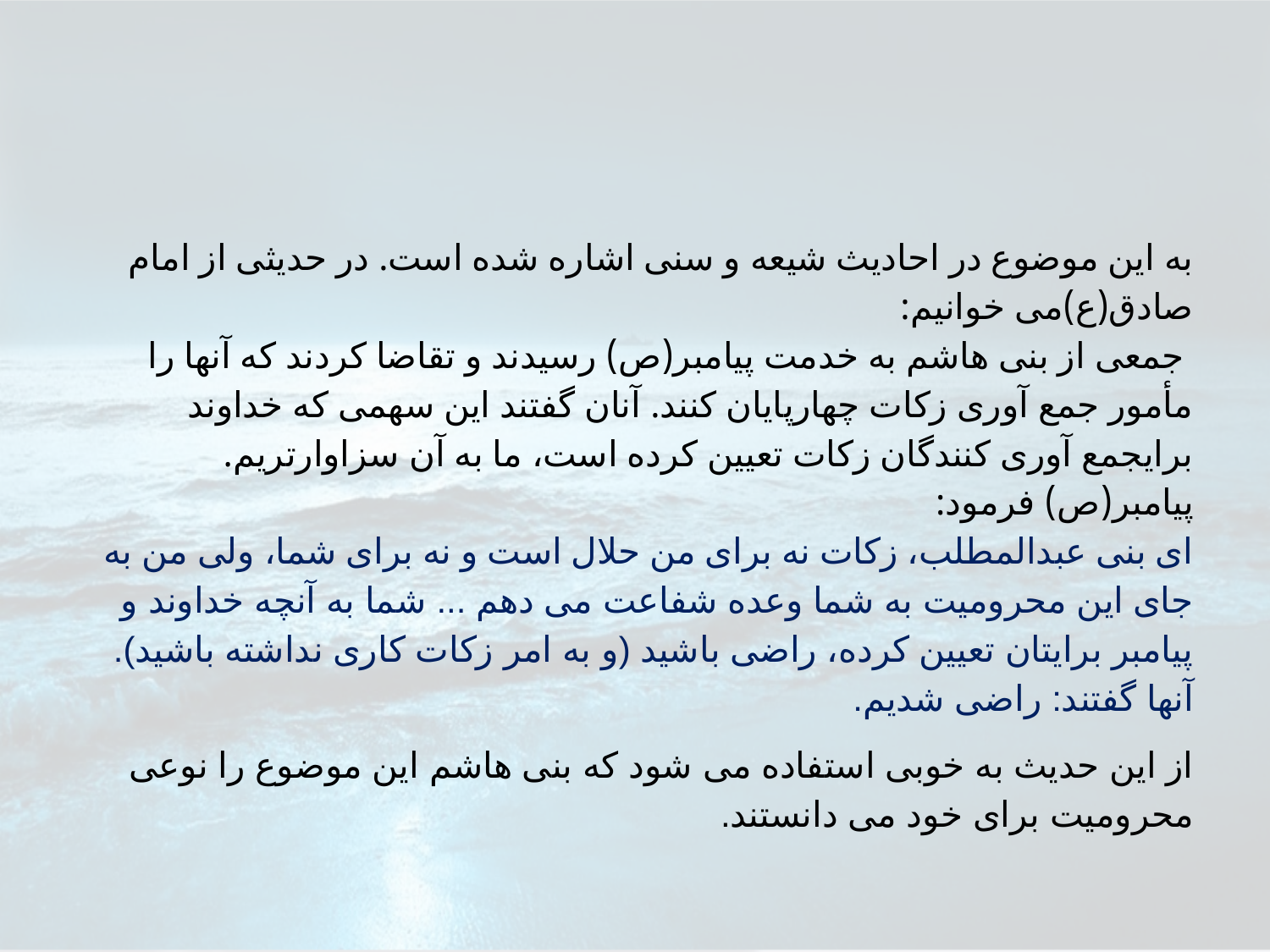

به اين موضوع در احاديث شيعه و سنى اشاره شده است. در حديثى از امام صادق(ع)مى خوانيم:
 جمعى از بنى هاشم به خدمت پيامبر(ص) رسيدند و تقاضا كردند كه آنها را مأمور جمع آورى زكات چهارپايان كنند. آنان گفتند اين سهمى كه خداوند برایجمع آورى كنندگان زكات تعيين كرده است، ما به آن سزاوارتريم. پيامبر(ص) فرمود:
اى بنى عبدالمطلب، زكات نه براى من حلال است و نه براى شما، ولى من به جاى اين محروميت به شما وعده شفاعت مى دهم ... شما به آنچه خداوند و پيامبر برايتان تعيين كرده، راضى باشيد (و به امر زكات كارى نداشته باشيد). آنها گفتند: راضى شديم.
از اين حديث به خوبى استفاده مى شود كه بنى هاشم اين موضوع را نوعى محروميت براى خود مى دانستند.